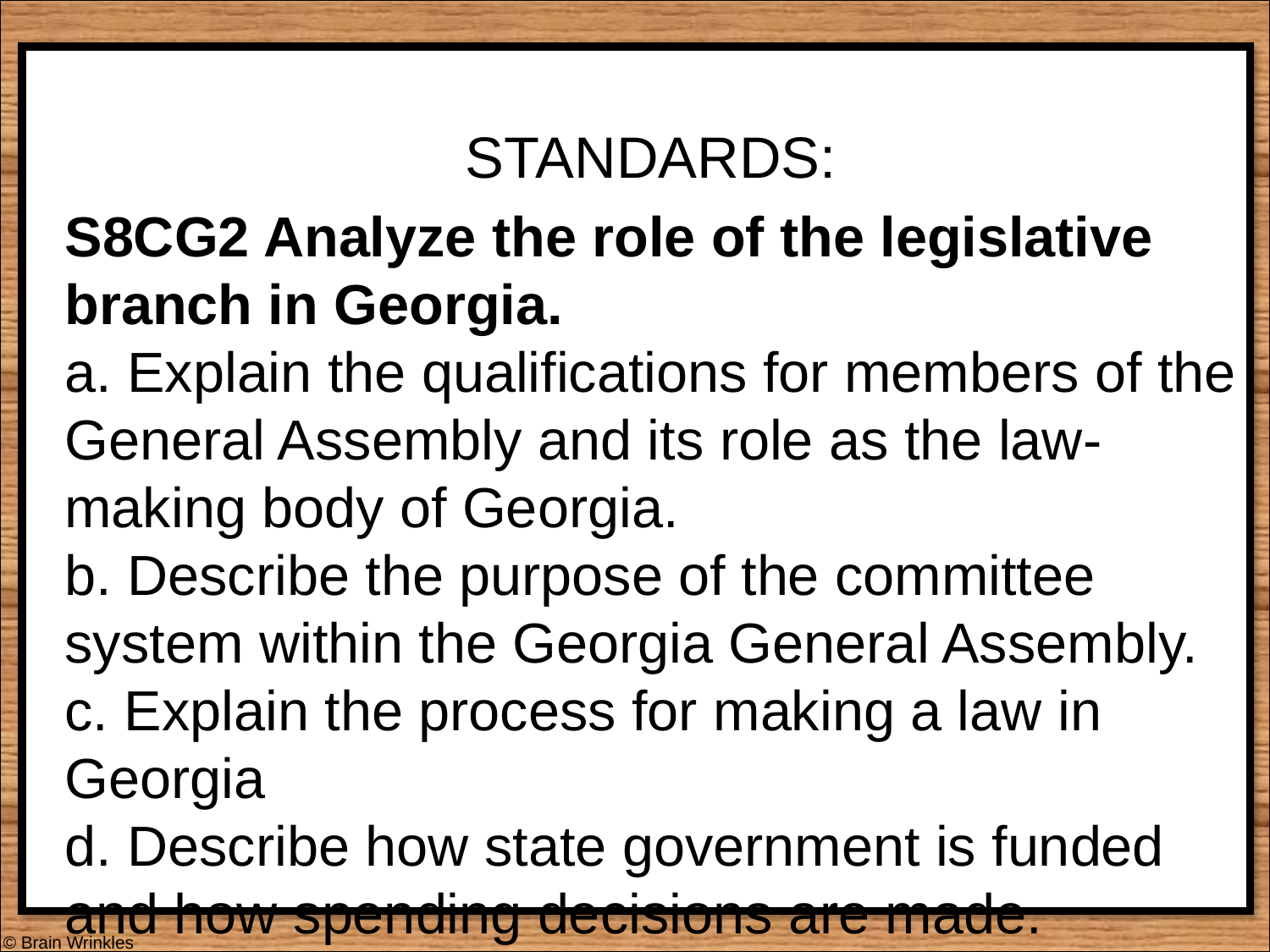

STANDARDS:
S8CG2 Analyze the role of the legislative branch in Georgia.
a. Explain the qualifications for members of the General Assembly and its role as the law-making body of Georgia.
b. Describe the purpose of the committee system within the Georgia General Assembly.
c. Explain the process for making a law in Georgia
d. Describe how state government is funded and how spending decisions are made.

© Brain Wrinkles